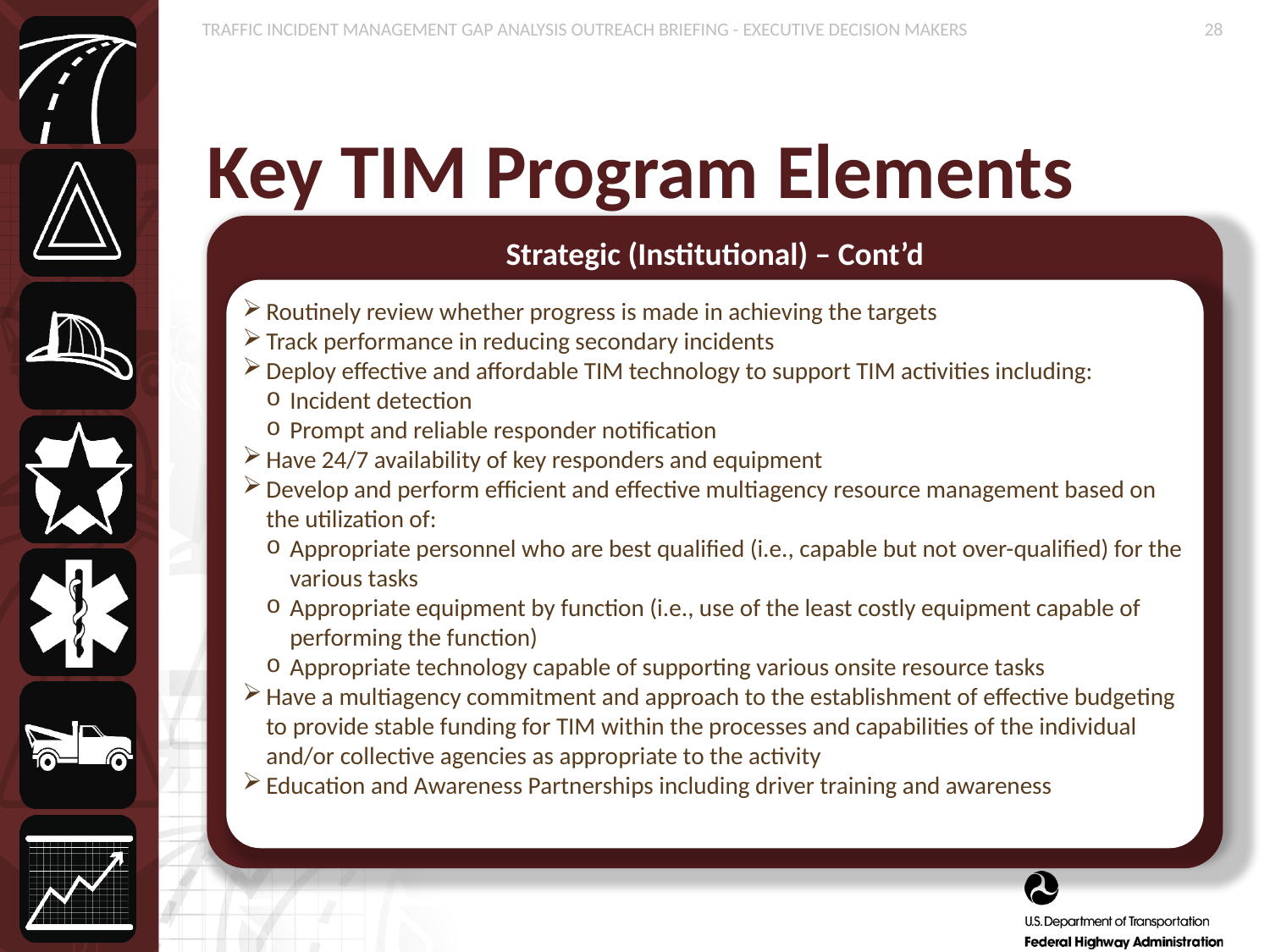

# Key TIM Program Elements
Strategic (Institutional) – Cont’d
Routinely review whether progress is made in achieving the targets
Track performance in reducing secondary incidents
Deploy effective and affordable TIM technology to support TIM activities including:
Incident detection
Prompt and reliable responder notification
Have 24/7 availability of key responders and equipment
Develop and perform efficient and effective multiagency resource management based on the utilization of:
Appropriate personnel who are best qualified (i.e., capable but not over-qualified) for the various tasks
Appropriate equipment by function (i.e., use of the least costly equipment capable of performing the function)
Appropriate technology capable of supporting various onsite resource tasks
Have a multiagency commitment and approach to the establishment of effective budgeting to provide stable funding for TIM within the processes and capabilities of the individual and/or collective agencies as appropriate to the activity
Education and Awareness Partnerships including driver training and awareness